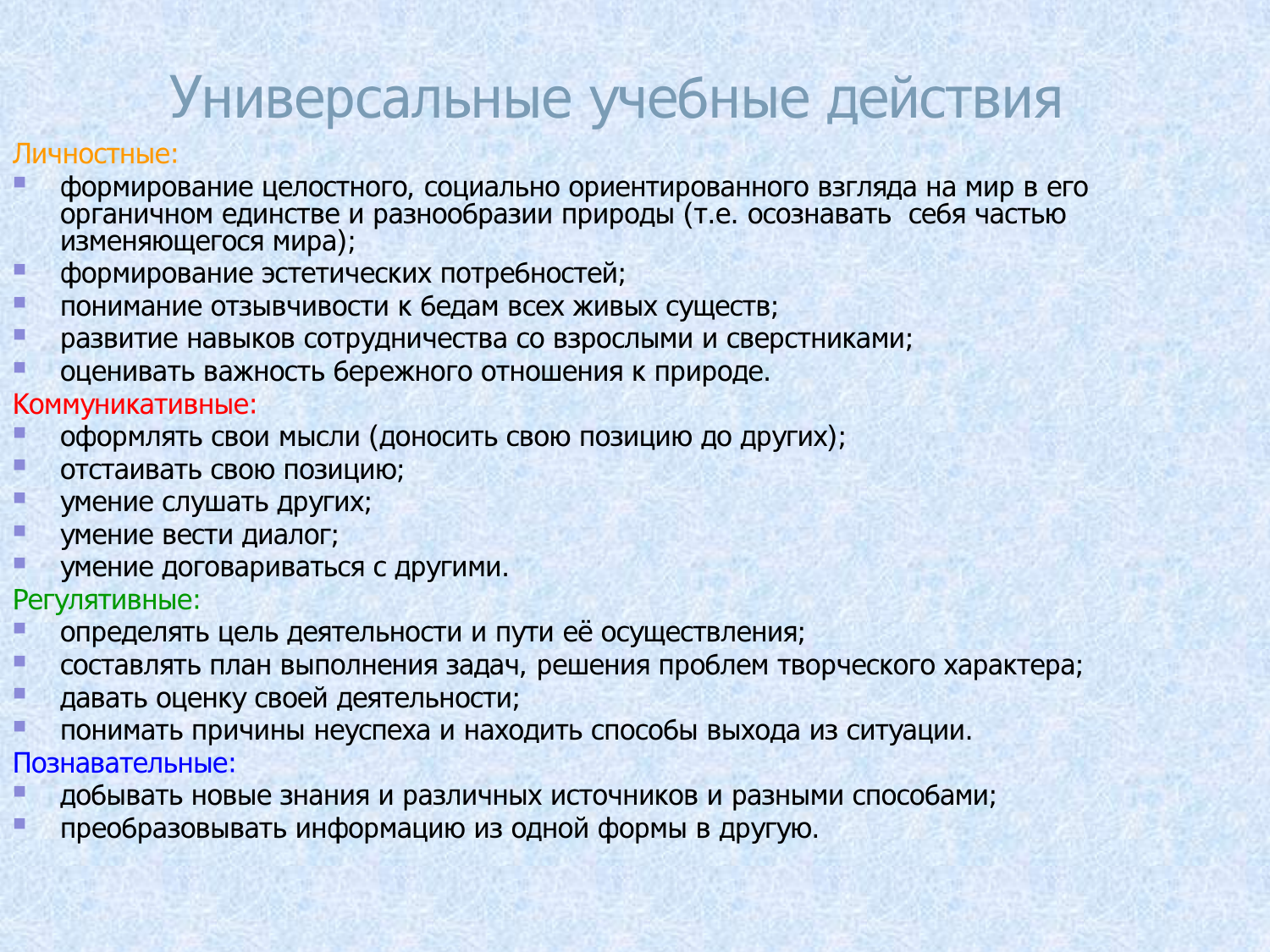

# Универсальные учебные действия
Личностные:
формирование целостного, социально ориентированного взгляда на мир в его органичном единстве и разнообразии природы (т.е. осознавать  себя частью изменяющегося мира);
формирование эстетических потребностей;
понимание отзывчивости к бедам всех живых существ;
развитие навыков сотрудничества со взрослыми и сверстниками;
оценивать важность бережного отношения к природе.
Коммуникативные:
оформлять свои мысли (доносить свою позицию до других);
отстаивать свою позицию;
умение слушать других;
умение вести диалог;
умение договариваться с другими.
Регулятивные:
определять цель деятельности и пути её осуществления;
составлять план выполнения задач, решения проблем творческого характера;
давать оценку своей деятельности;
понимать причины неуспеха и находить способы выхода из ситуации.
Познавательные:
добывать новые знания и различных источников и разными способами;
преобразовывать информацию из одной формы в другую.